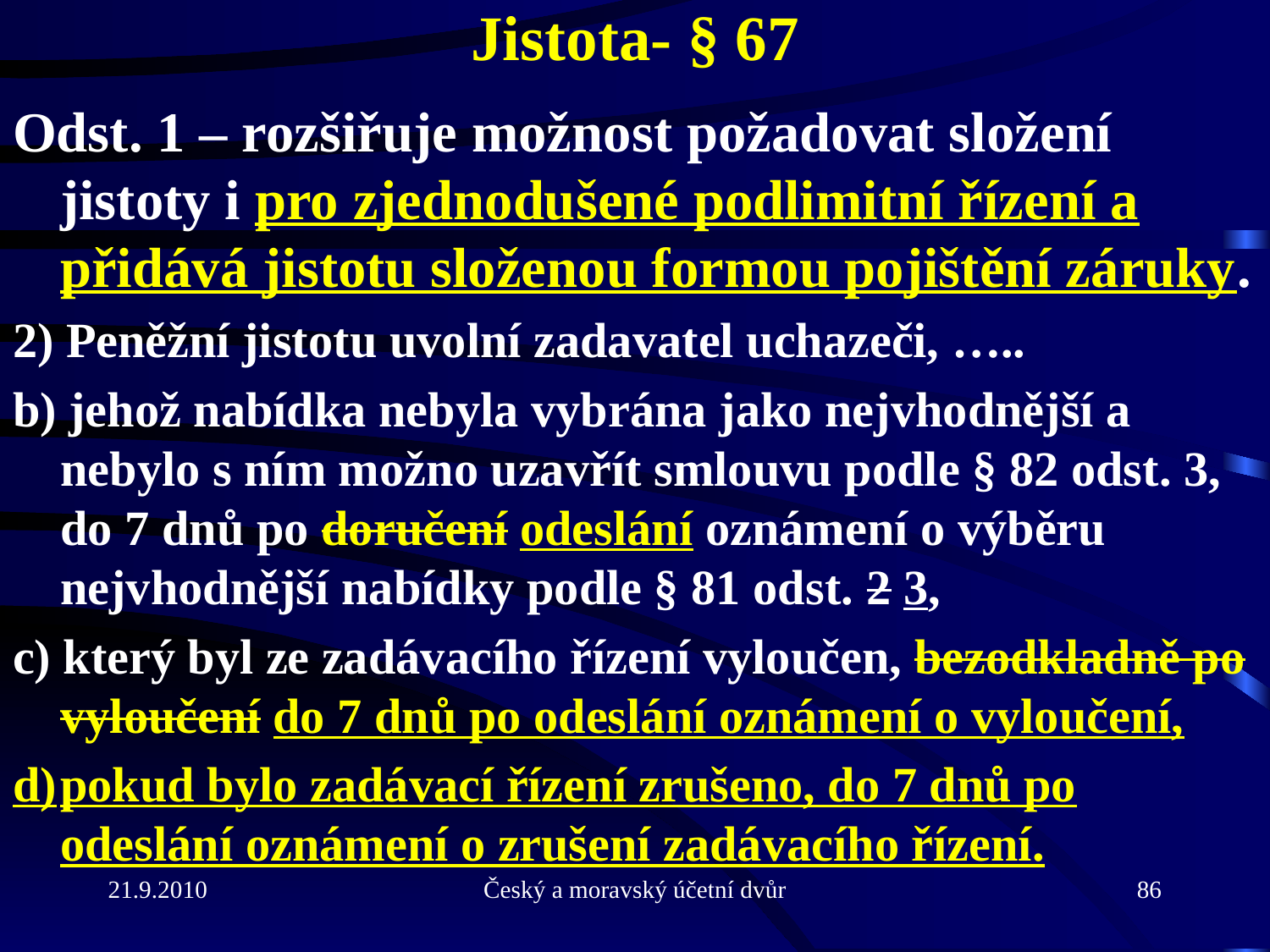

# Jistota- § 67
Odst. 1 – rozšiřuje možnost požadovat složení jistoty i pro zjednodušené podlimitní řízení a přidává jistotu složenou formou pojištění záruky.
2) Peněžní jistotu uvolní zadavatel uchazeči, …..
b) jehož nabídka nebyla vybrána jako nejvhodnější a nebylo s ním možno uzavřít smlouvu podle § 82 odst. 3, do 7 dnů po doručení odeslání oznámení o výběru nejvhodnější nabídky podle § 81 odst. 2 3,
c) který byl ze zadávacího řízení vyloučen, bezodkladně po vyloučení do 7 dnů po odeslání oznámení o vyloučení,
d)	pokud bylo zadávací řízení zrušeno, do 7 dnů po odeslání oznámení o zrušení zadávacího řízení.

21.9.2010
Český a moravský účetní dvůr
86